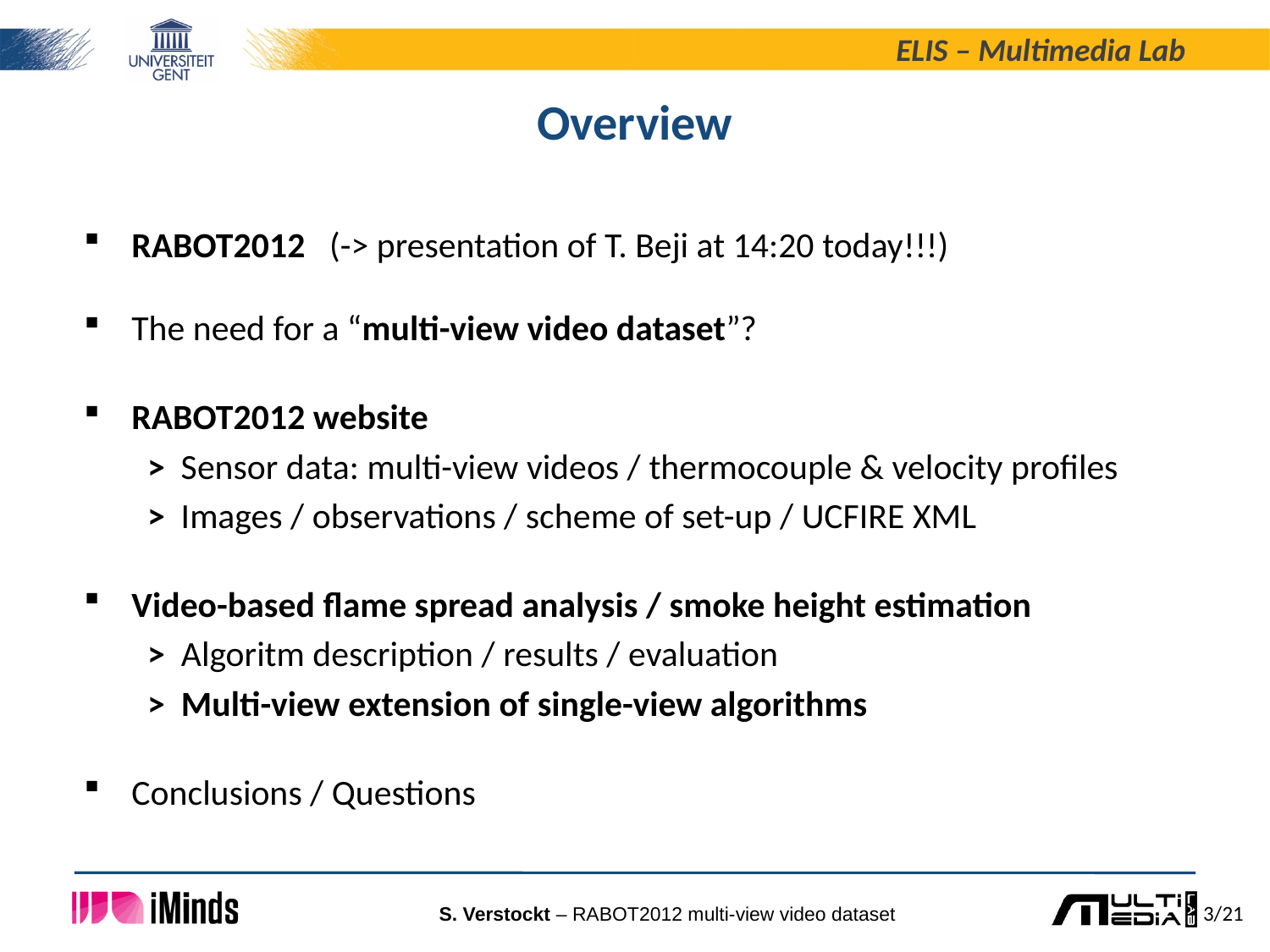

# Overview
RABOT2012   (-> presentation of T. Beji at 14:20 today!!!)
The need for a “multi-view video dataset”?

RABOT2012 website
>  Sensor data: multi-view videos / thermocouple & velocity profiles
>  Images / observations / scheme of set-up / UCFIRE XML

Video-based flame spread analysis / smoke height estimation
>  Algoritm description / results / evaluation
>  Multi-view extension of single-view algorithms

Conclusions / Questions
S. Verstockt – RABOT2012 multi-view video dataset